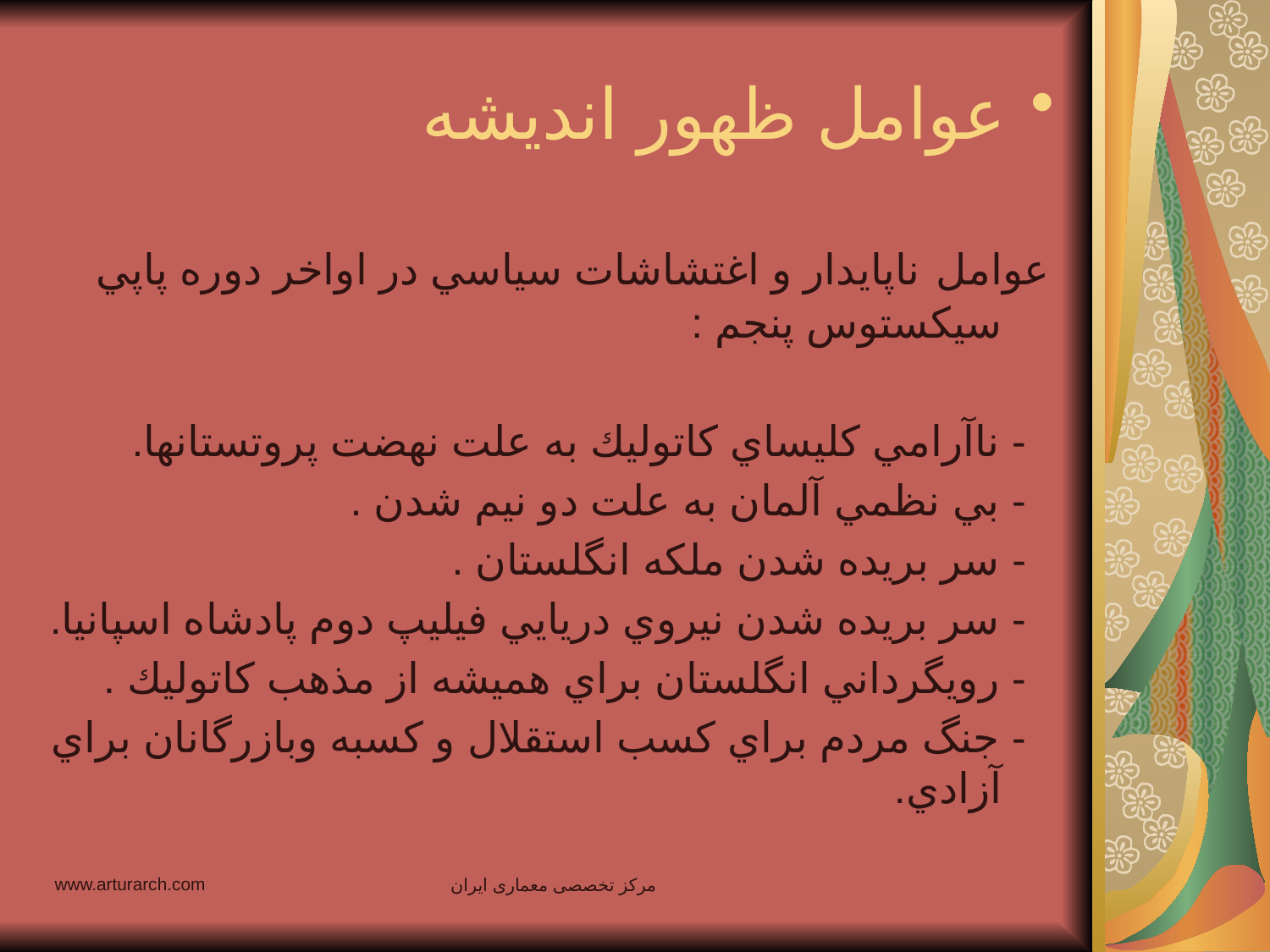

# عوامل ظهور انديشه
عوامل ناپايدار و اغتشاشات سياسي در اواخر دوره پاپي سيكستوس پنجم :

  - ناآرامي كليساي كاتوليك به علت نهضت پروتستانها.
  - بي نظمي آلمان به علت دو نيم شدن .
  - سر بريده شدن ملكه انگلستان .
  - سر بريده شدن نيروي دريايي فيليپ دوم پادشاه اسپانيا.
  - رويگرداني انگلستان براي هميشه از مذهب كاتوليك .
  - جنگ مردم براي كسب استقلال و كسبه وبازرگانان براي آزادي.

www.arturarch.com
مرکز تخصصی معماری ایران